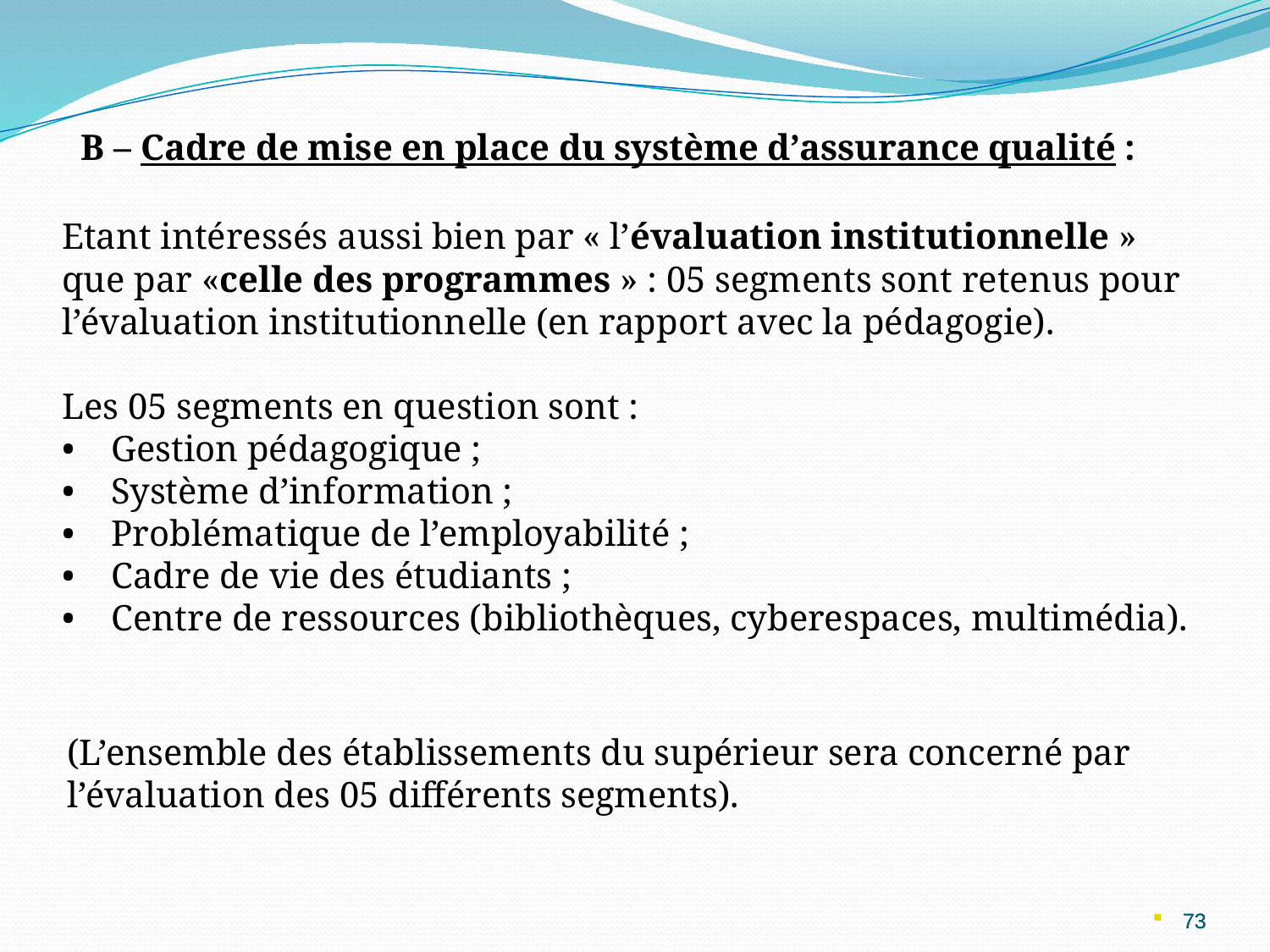

B – Cadre de mise en place du système d’assurance qualité :
Etant intéressés aussi bien par « l’évaluation institutionnelle » que par «celle des programmes » : 05 segments sont retenus pour l’évaluation institutionnelle (en rapport avec la pédagogie).

Les 05 segments en question sont :
•	Gestion pédagogique ;
•	Système d’information ;
•	Problématique de l’employabilité ;
•	Cadre de vie des étudiants ;
•	Centre de ressources (bibliothèques, cyberespaces, multimédia).
(L’ensemble des établissements du supérieur sera concerné par l’évaluation des 05 différents segments).
73
73